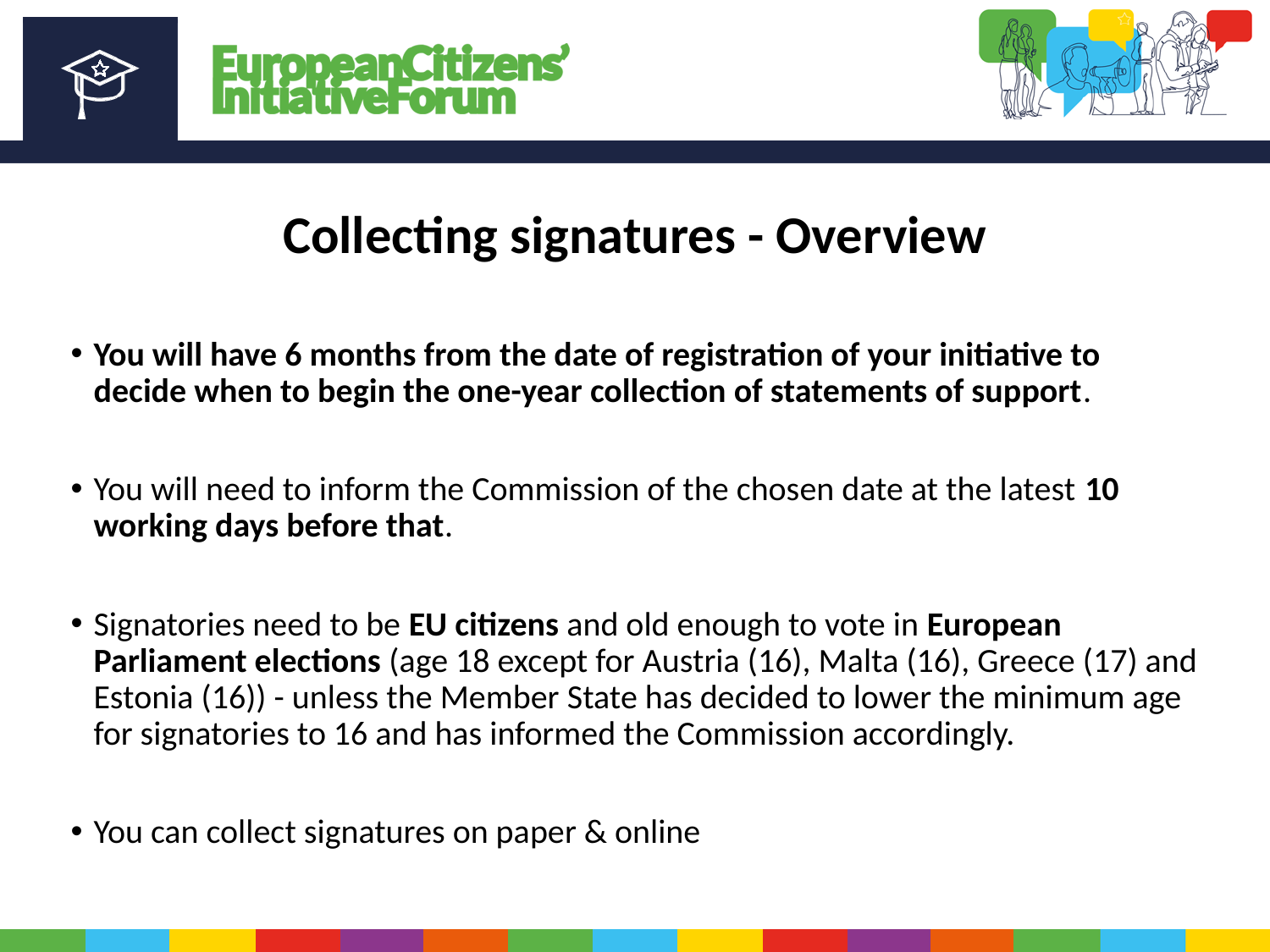

# Collecting signatures - Overview

You will have 6 months from the date of registration of your initiative to decide when to begin the one-year collection of statements of support.

You will need to inform the Commission of the chosen date at the latest 10 working days before that.

Signatories need to be EU citizens and old enough to vote in European Parliament elections (age 18 except for Austria (16), Malta (16), Greece (17) and Estonia (16)) - unless the Member State has decided to lower the minimum age for signatories to 16 and has informed the Commission accordingly.

You can collect signatures on paper & online